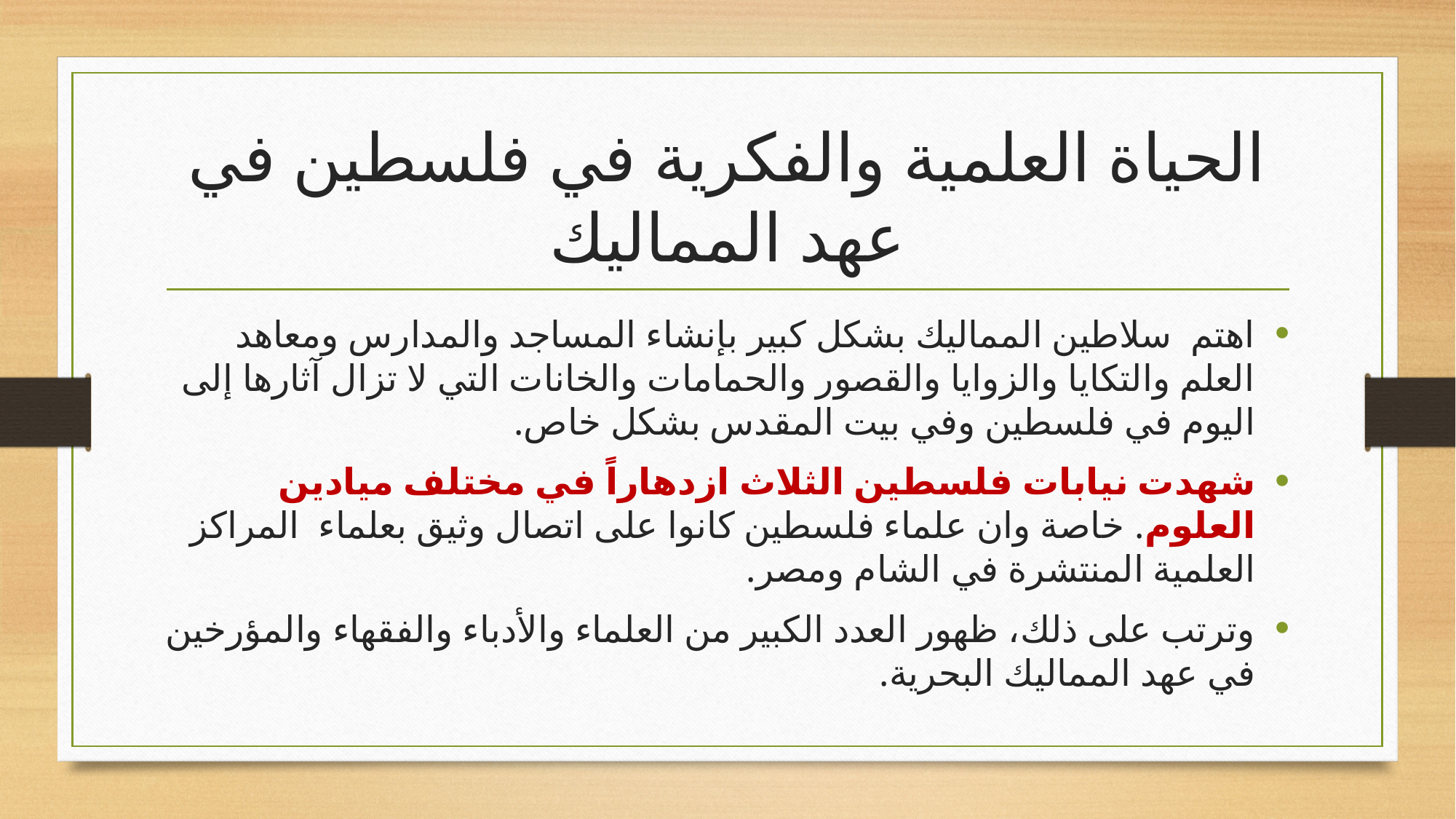

# الحياة العلمية والفكرية في فلسطين في عهد المماليك
اهتم  سلاطين المماليك بشكل كبير بإنشاء المساجد والمدارس ومعاهد العلم والتكايا والزوايا والقصور والحمامات والخانات التي لا تزال آثارها إلى اليوم في فلسطين وفي بيت المقدس بشكل خاص.
شهدت نيابات فلسطين الثلاث ازدهاراً في مختلف ميادين العلوم. خاصة وان علماء فلسطين كانوا على اتصال وثيق بعلماء  المراكز العلمية المنتشرة في الشام ومصر.
وترتب على ذلك، ظهور العدد الكبير من العلماء والأدباء والفقهاء والمؤرخين في عهد المماليك البحرية.